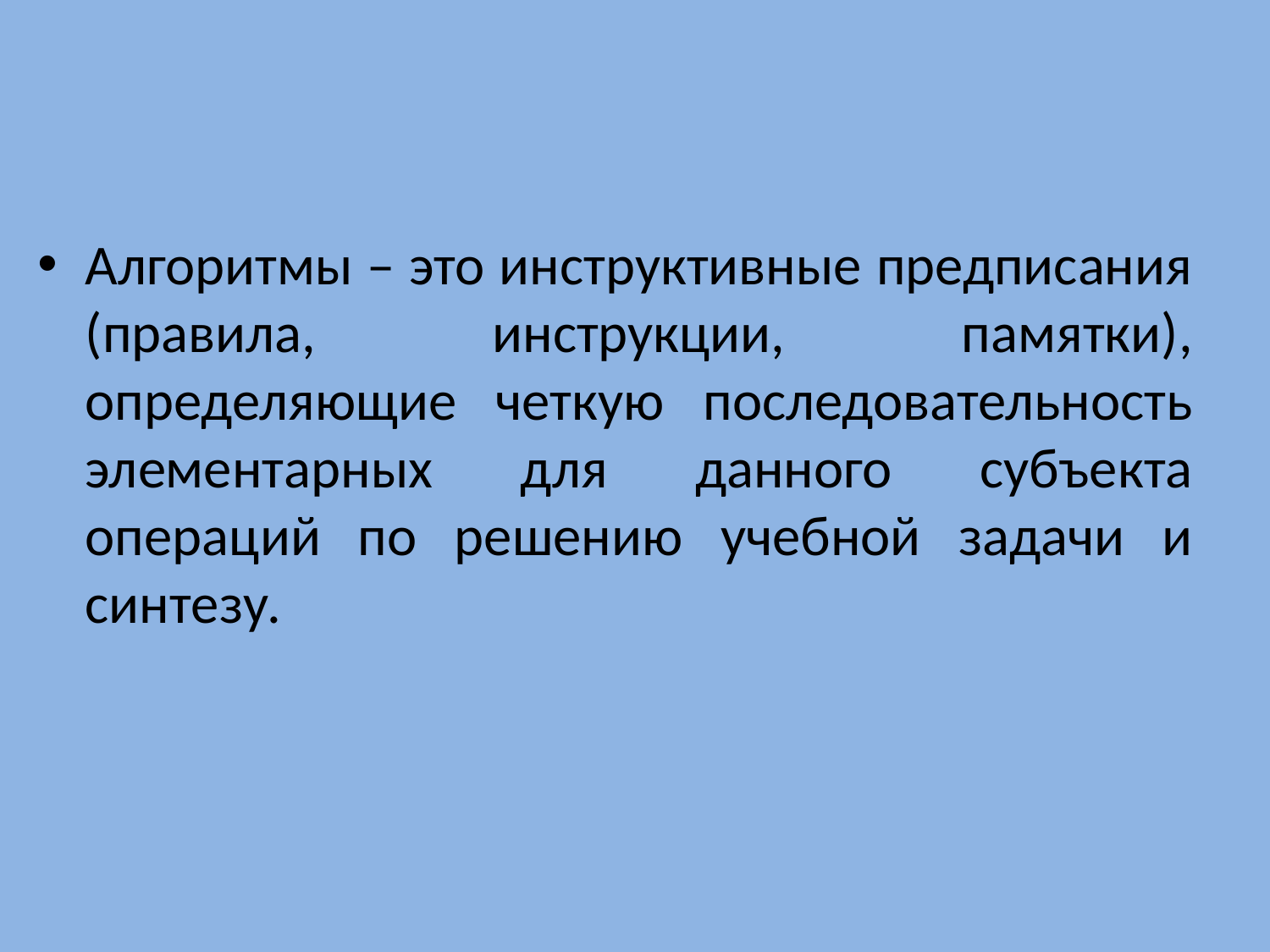

#
Алгоритмы – это инструктивные предписания (правила, инструкции, памятки), определяющие четкую последовательность элементарных для данного субъекта операций по решению учебной задачи и синтезу.